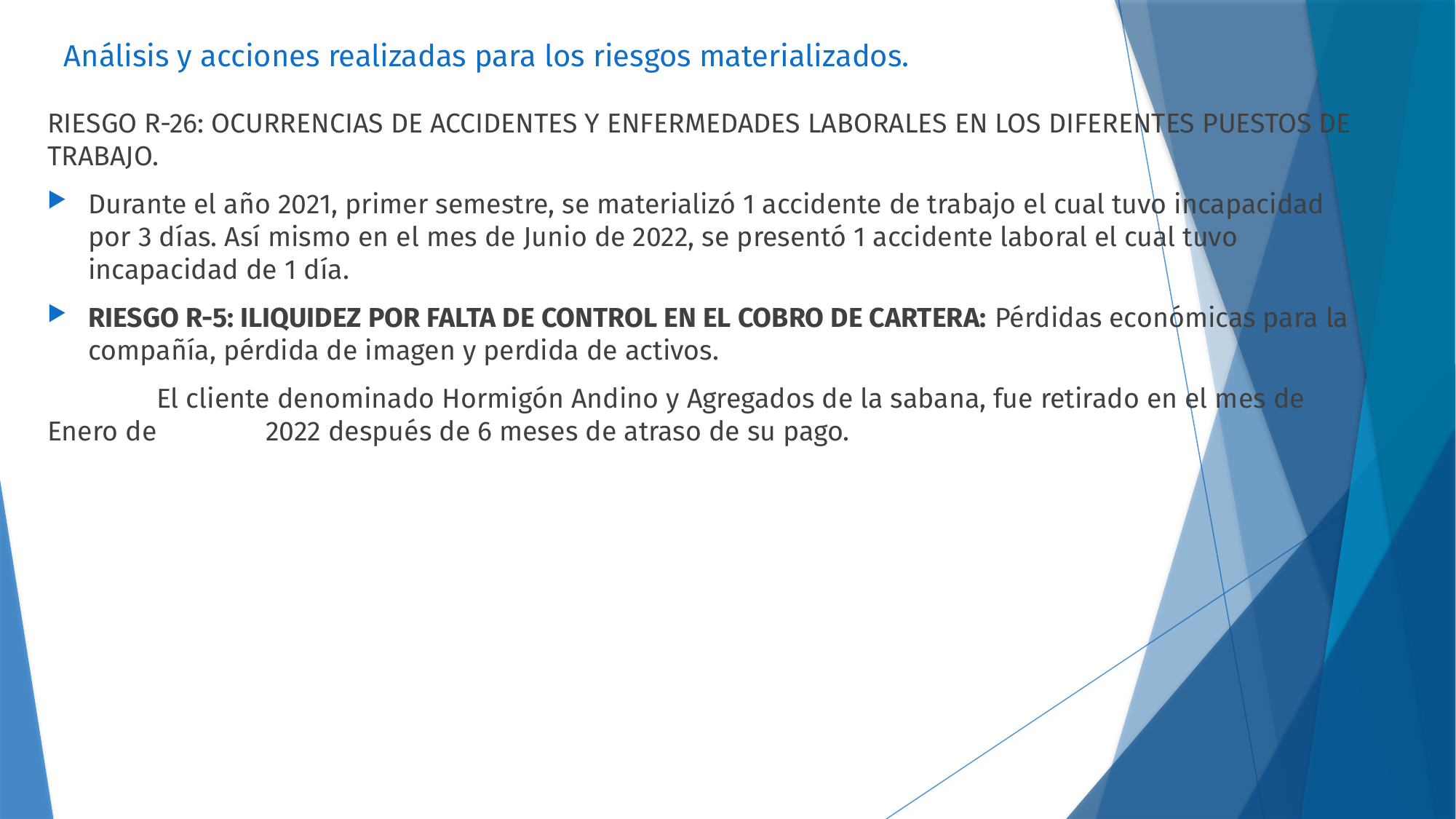

# Análisis y acciones realizadas para los riesgos materializados.
RIESGO R-26: OCURRENCIAS DE ACCIDENTES Y ENFERMEDADES LABORALES EN LOS DIFERENTES PUESTOS DE TRABAJO.
Durante el año 2021, primer semestre, se materializó 1 accidente de trabajo el cual tuvo incapacidad por 3 días. Así mismo en el mes de Junio de 2022, se presentó 1 accidente laboral el cual tuvo incapacidad de 1 día.
RIESGO R-5: ILIQUIDEZ POR FALTA DE CONTROL EN EL COBRO DE CARTERA: Pérdidas económicas para la compañía, pérdida de imagen y perdida de activos.
	El cliente denominado Hormigón Andino y Agregados de la sabana, fue retirado en el mes de Enero de 	2022 después de 6 meses de atraso de su pago.